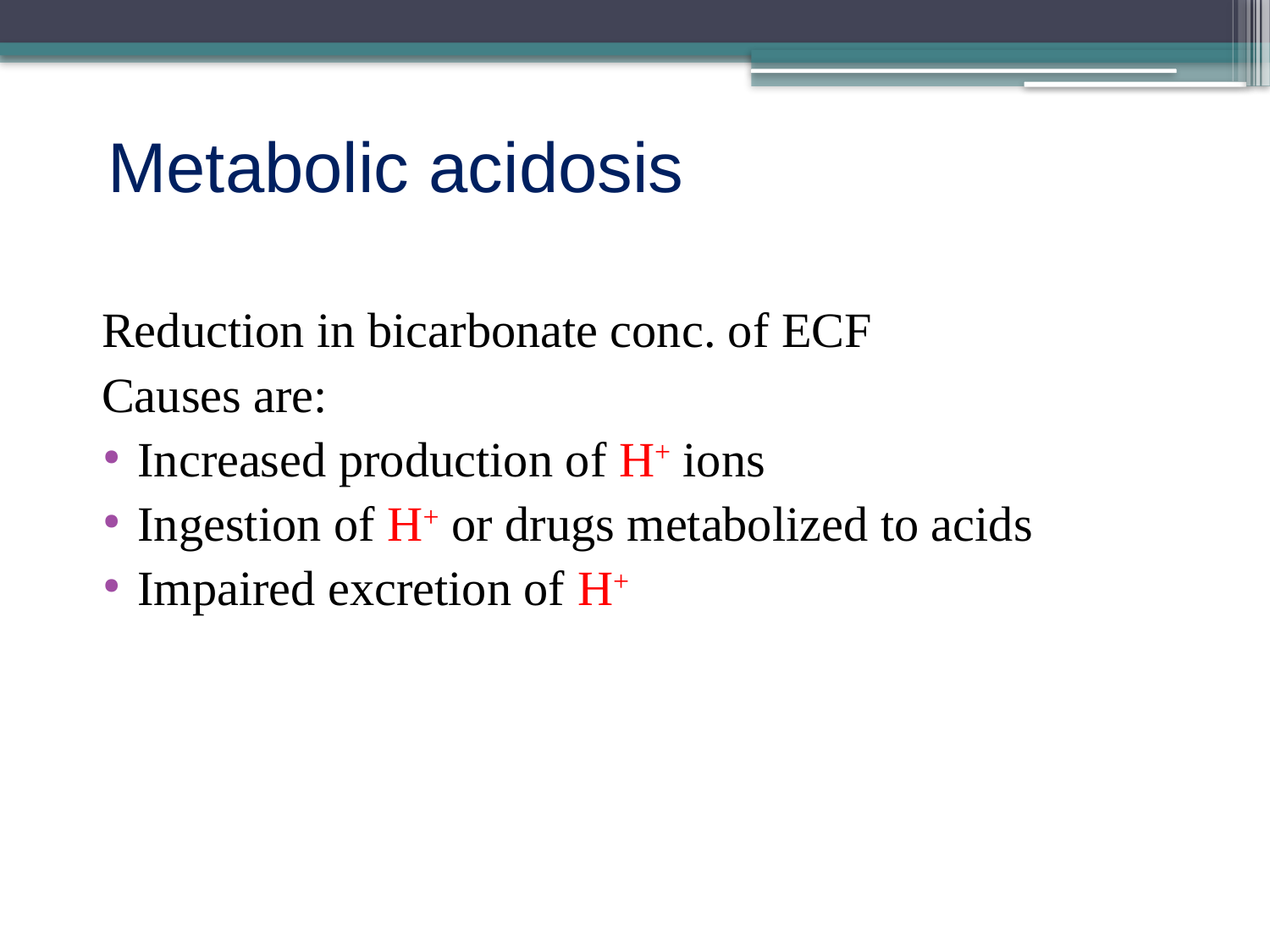

Metabolic acidosis
Reduction in bicarbonate conc. of ECF
Causes are:
Increased production of H+ ions
Ingestion of H+ or drugs metabolized to acids
Impaired excretion of H+